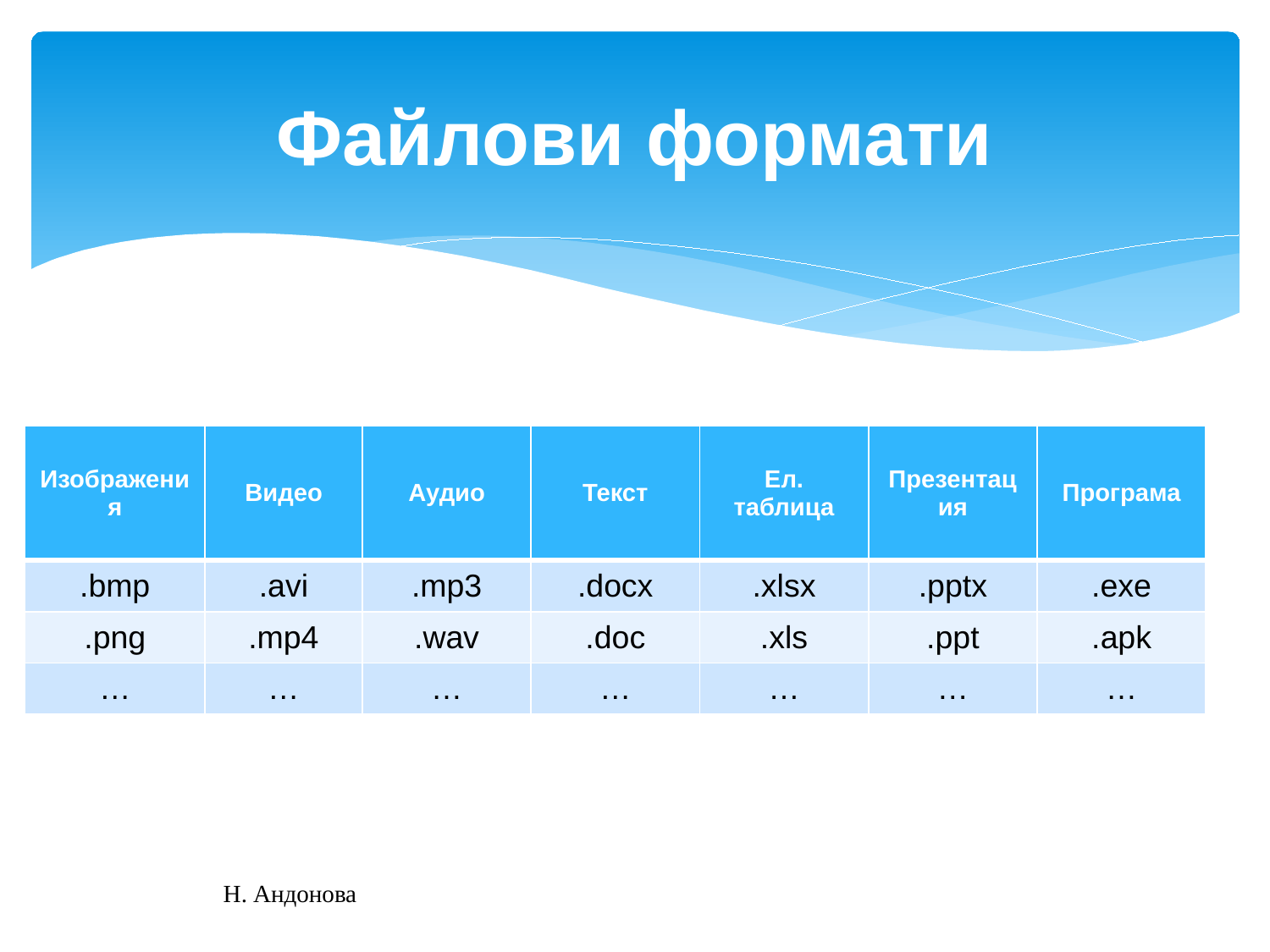

# Файлови формати
| Изображения | Видео | Аудио | Текст | Eл. таблица | Презентация | Програма |
| --- | --- | --- | --- | --- | --- | --- |
| .bmp | .avi | .mp3 | .docx | .xlsx | .pptx | .exe |
| .png | .mp4 | .wav | .doc | .xls | .ppt | .apk |
| … | … | … | … | … | … | … |
Н. Андонова